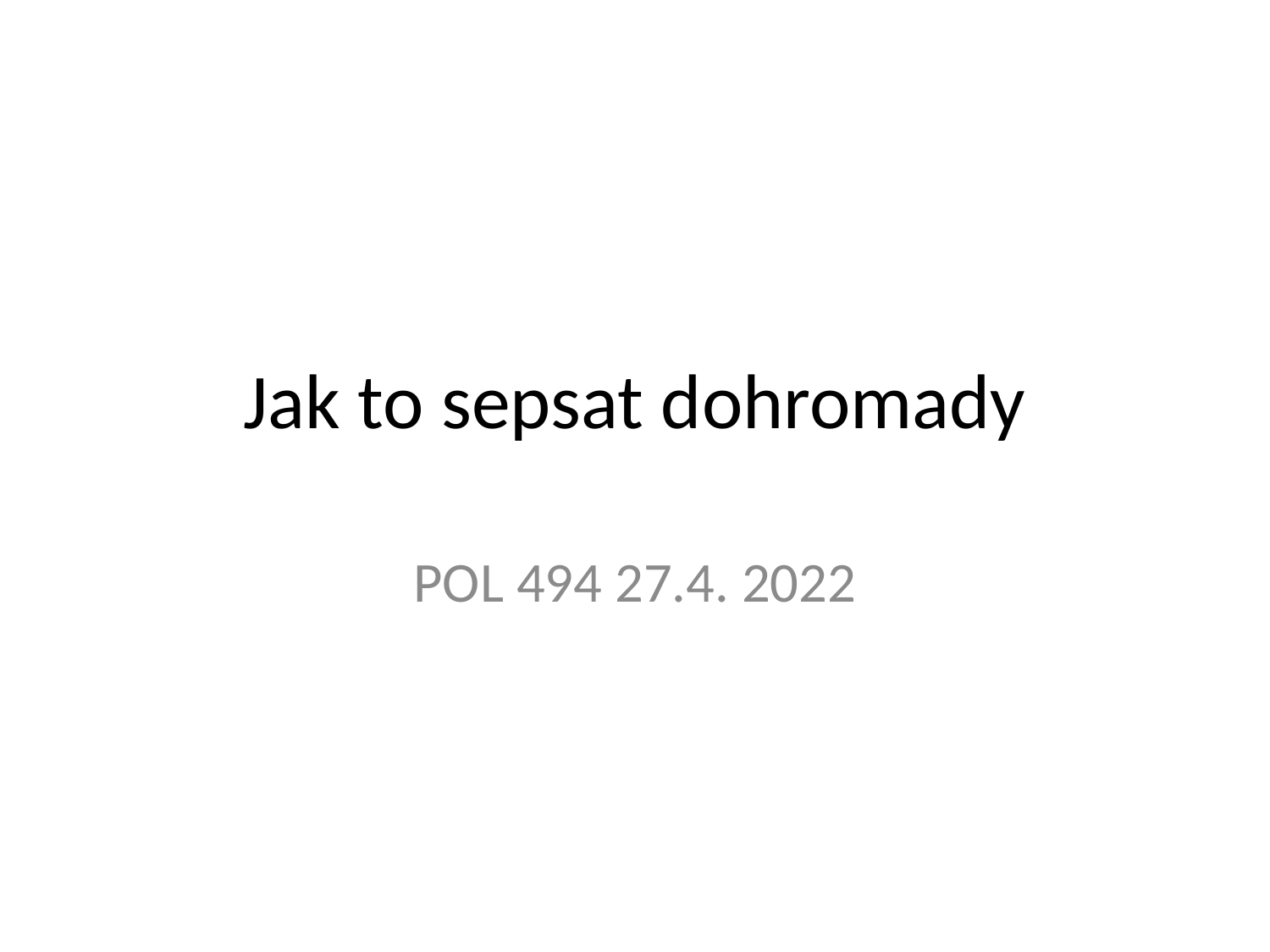

# Jak to sepsat dohromady
POL 494 27.4. 2022